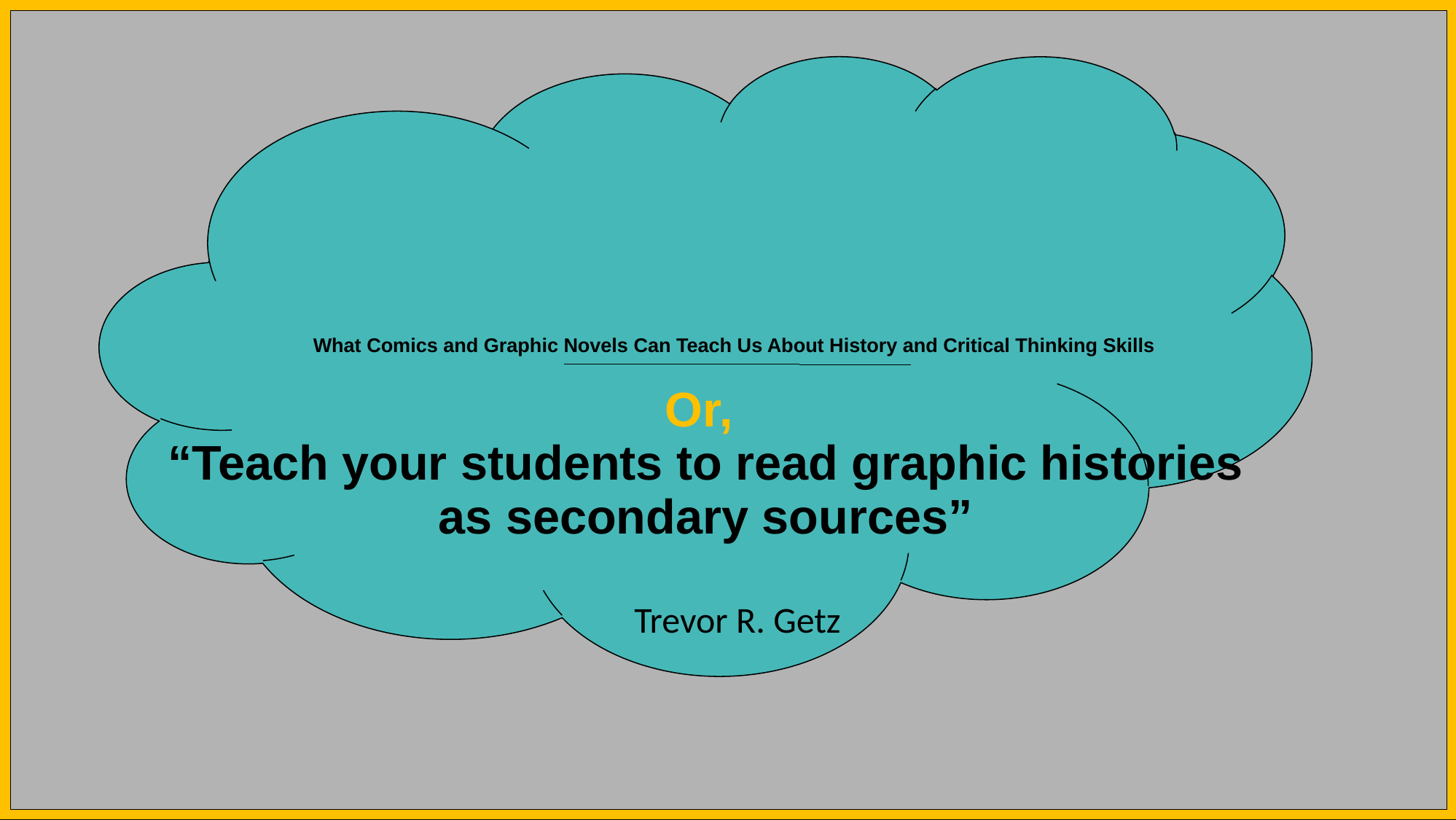

Or,
“Teach your students to read graphic histories as secondary sources”
 
What Comics and Graphic Novels Can Teach Us About History and Critical Thinking Skills

Trevor R. Getz